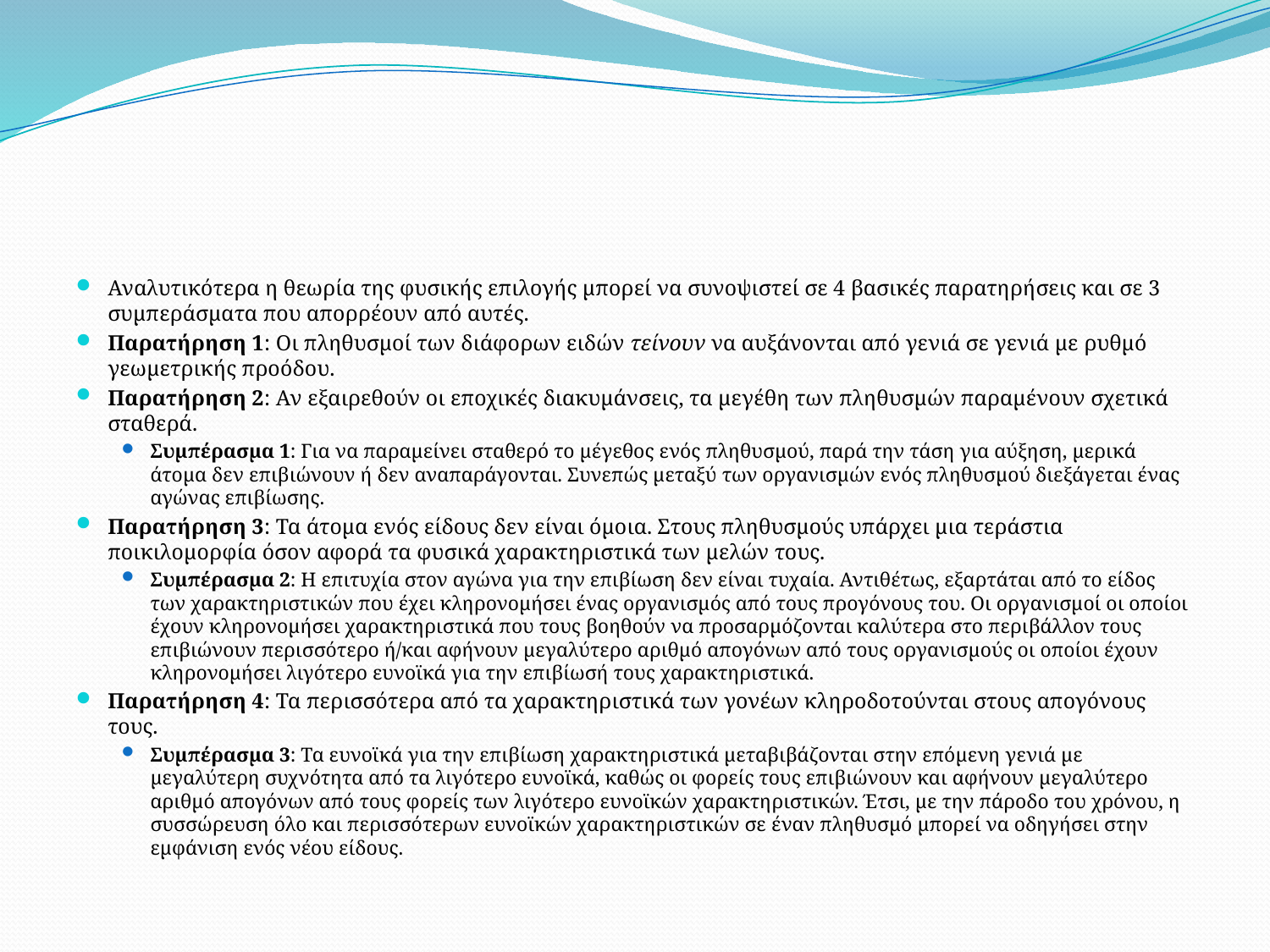

#
Αναλυτικότερα η θεωρία της φυσικής επιλογής μπορεί να συνοψιστεί σε 4 βασικές παρατηρήσεις και σε 3 συμπεράσματα που απορρέουν από αυτές.
Παρατήρηση 1: Οι πληθυσμοί των διάφορων ειδών τείνουν να αυξάνονται από γενιά σε γενιά με ρυθμό γεωμετρικής προόδου.
Παρατήρηση 2: Αν εξαιρεθούν οι εποχικές διακυμάνσεις, τα μεγέθη των πληθυσμών παραμένουν σχετικά σταθερά.
Συμπέρασμα 1: Για να παραμείνει σταθερό το μέγεθος ενός πληθυσμού, παρά την τάση για αύξηση, μερικά άτομα δεν επιβιώνουν ή δεν αναπαράγονται. Συνεπώς μεταξύ των οργανισμών ενός πληθυσμού διεξάγεται ένας αγώνας επιβίωσης.
Παρατήρηση 3: Τα άτομα ενός είδους δεν είναι όμοια. Στους πληθυσμούς υπάρχει μια τεράστια ποικιλομορφία όσον αφορά τα φυσικά χαρακτηριστικά των μελών τους.
Συμπέρασμα 2: Η επιτυχία στον αγώνα για την επιβίωση δεν είναι τυχαία. Αντιθέτως, εξαρτάται από το είδος των χαρακτηριστικών που έχει κληρονομήσει ένας οργανισμός από τους προγόνους του. Οι οργανισμοί οι οποίοι έχουν κληρονομήσει χαρακτηριστικά που τους βοηθούν να προσαρμόζονται καλύτερα στο περιβάλλον τους επιβιώνουν περισσότερο ή/και αφήνουν μεγαλύτερο αριθμό απογόνων από τους οργανισμούς οι οποίοι έχουν κληρονομήσει λιγότερο ευνοϊκά για την επιβίωσή τους χαρακτηριστικά.
Παρατήρηση 4: Τα περισσότερα από τα χαρακτηριστικά των γονέων κληροδοτούνται στους απογόνους τους.
Συμπέρασμα 3: Τα ευνοϊκά για την επιβίωση χαρακτηριστικά μεταβιβάζονται στην επόμενη γενιά με μεγαλύτερη συχνότητα από τα λιγότερο ευνοϊκά, καθώς οι φορείς τους επιβιώνουν και αφήνουν μεγαλύτερο αριθμό απογόνων από τους φορείς των λιγότερο ευνοϊκών χαρακτηριστικών. Έτσι, με την πάροδο του χρόνου, η συσσώρευση όλο και περισσότερων ευνοϊκών χαρακτηριστικών σε έναν πληθυσμό μπορεί να οδηγήσει στην εμφάνιση ενός νέου είδους.